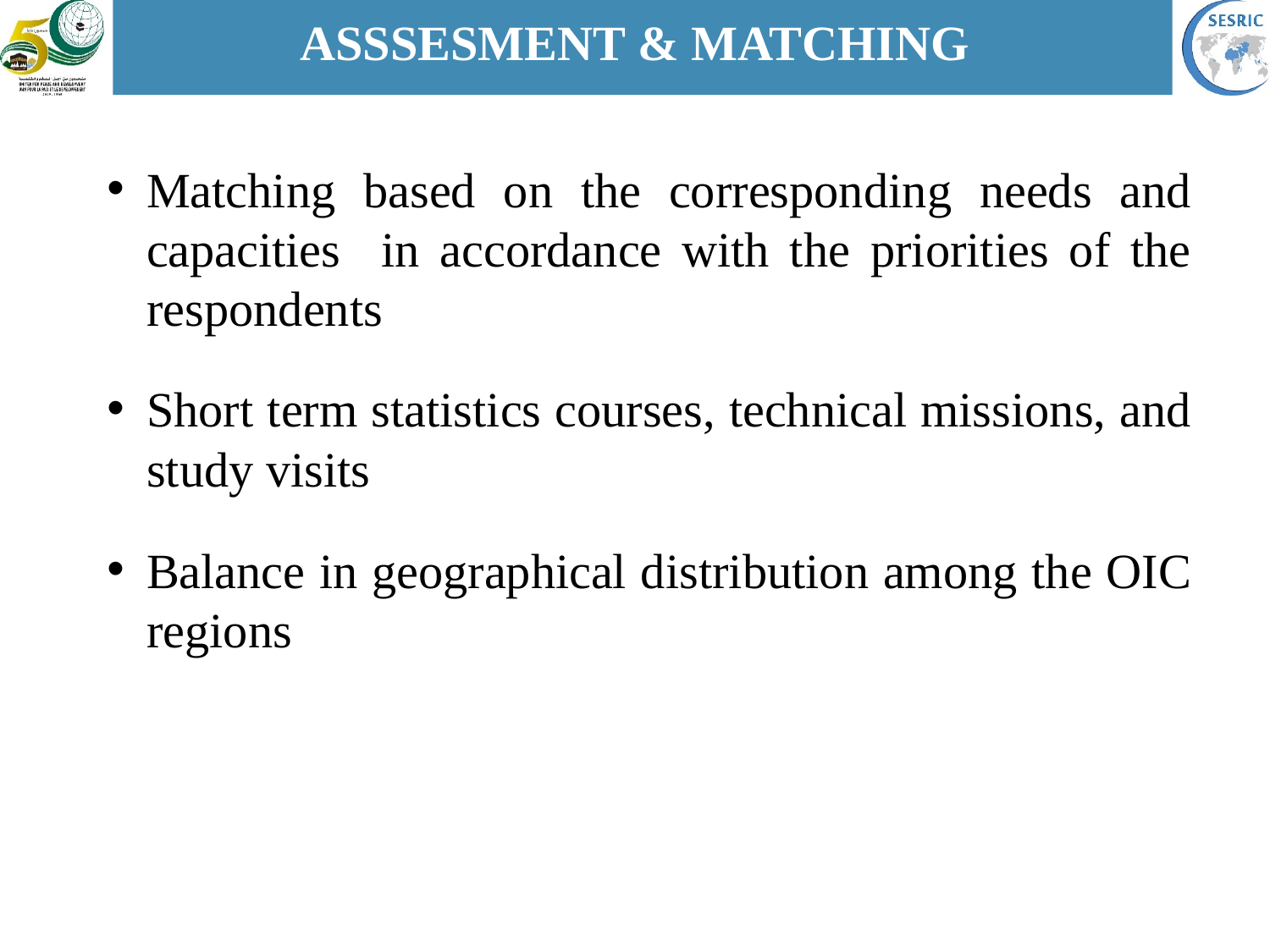

# ASSSESMENT & MATCHING
Matching based on the corresponding needs and capacities  in accordance with the priorities of the respondents
Short term statistics courses, technical missions, and study visits
Balance in geographical distribution among the OIC regions